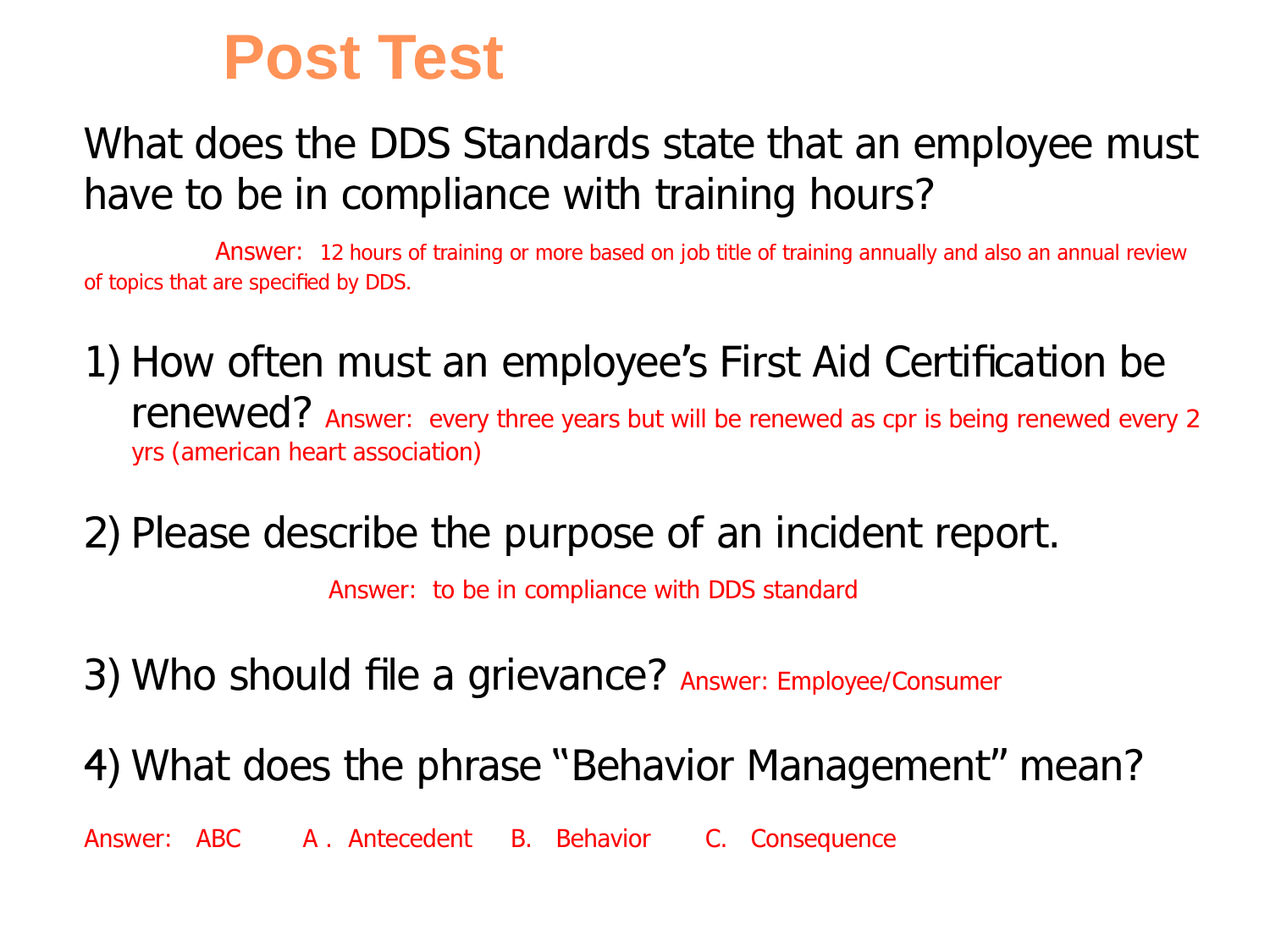

# Post Test
What does the DDS Standards state that an employee must have to be in compliance with training hours?                                Answer:  12 hours of training or more based on job title of training annually and also an annual review of topics that are specified by DDS.
How often must an employee’s First Aid Certification be renewed? Answer:  every three years but will be renewed as cpr is being renewed every 2 yrs (american heart association)
Please describe the purpose of an incident report.                           Answer:  to be in compliance with DDS standard
Who should file a grievance? Answer: Employee/Consumer
What does the phrase “Behavior Management” mean?
Answer:   ABC        A .  Antecedent     B.   Behavior       C.   Consequence